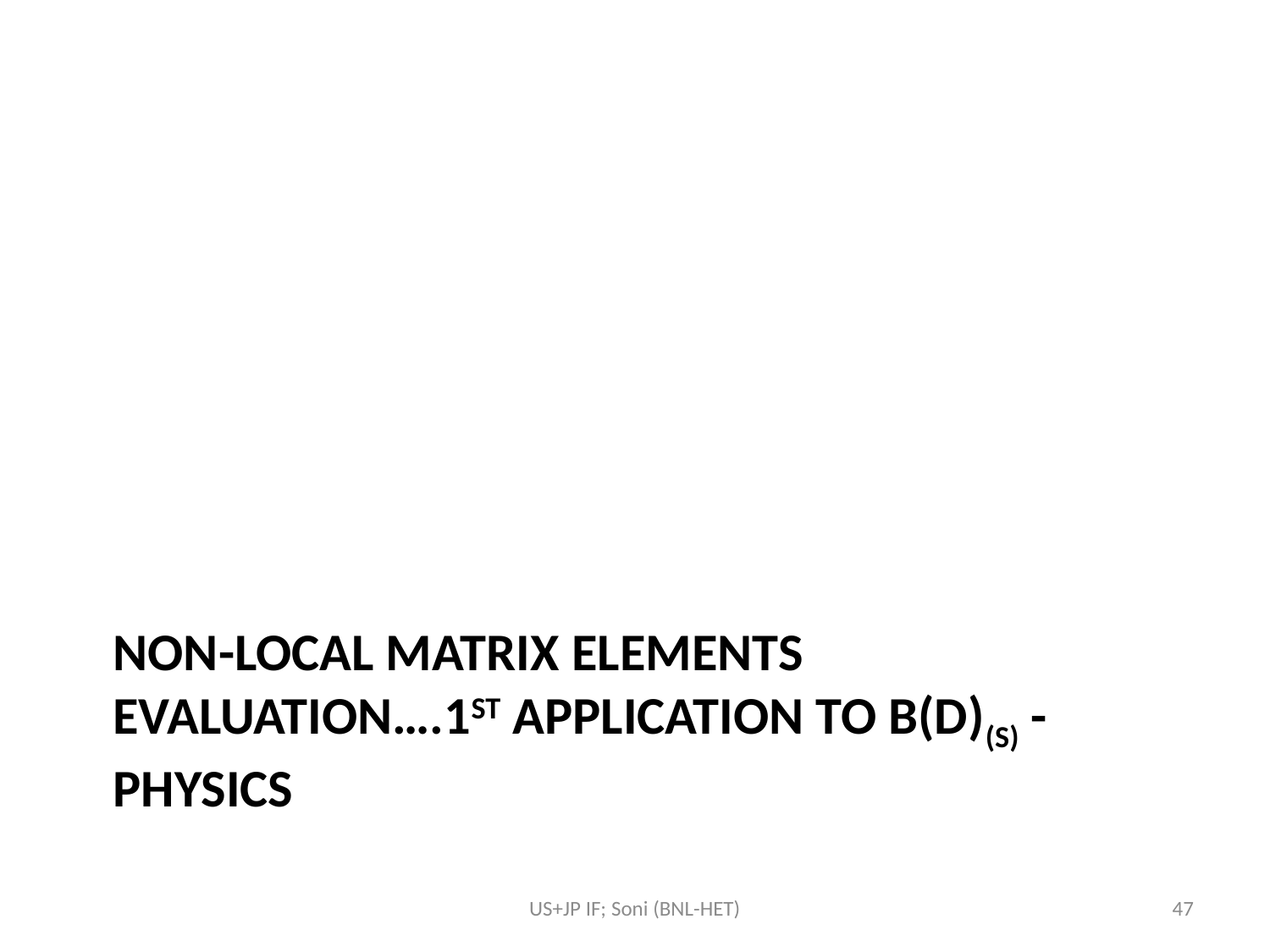

# Non-local matrix elements evaluation….1st application to B(D)(s) -physics
US+JP IF; Soni (BNL-HET)
47